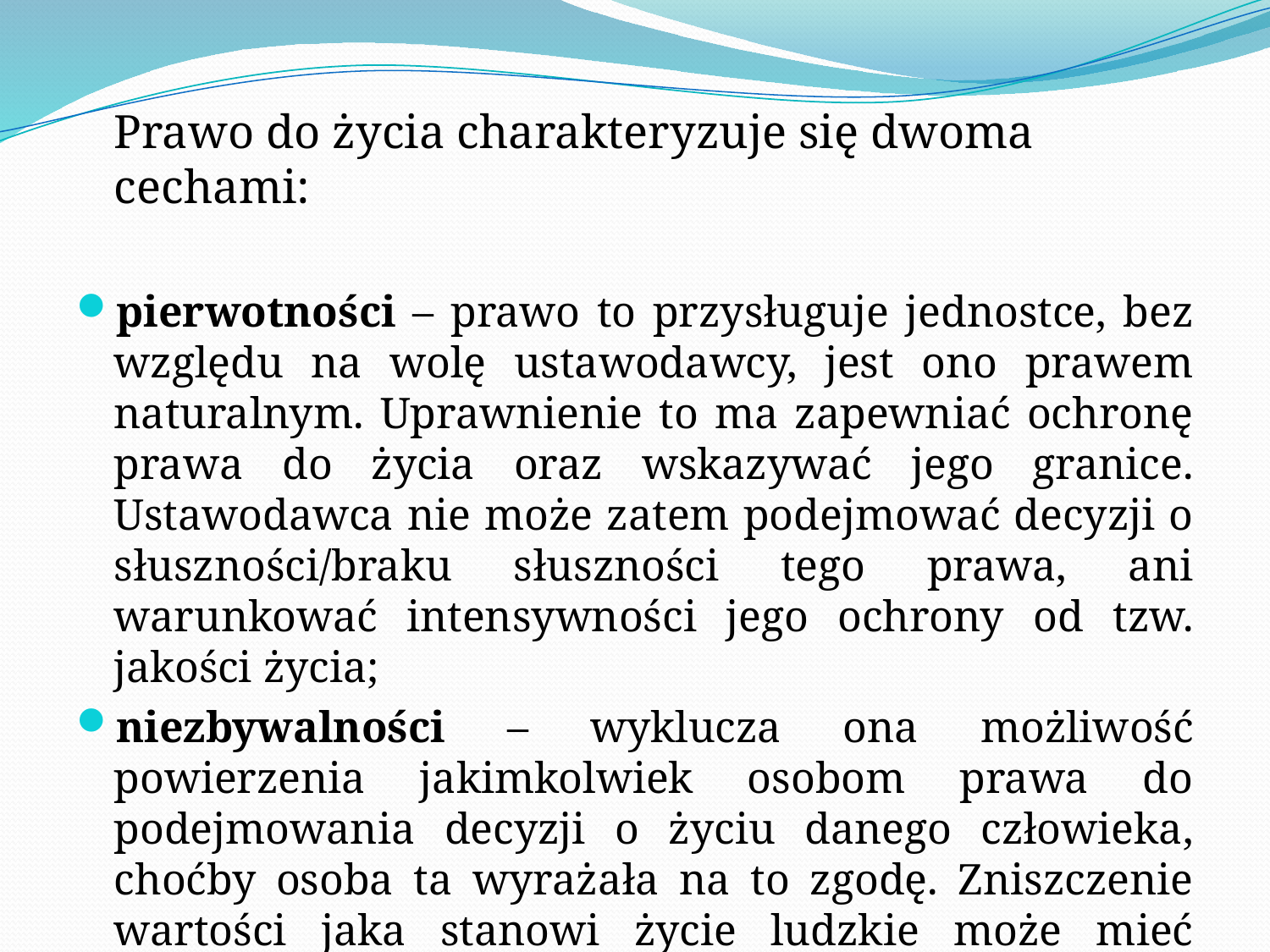

Prawo do życia charakteryzuje się dwoma cechami:

pierwotności – prawo to przysługuje jednostce, bez względu na wolę ustawodawcy, jest ono prawem naturalnym. Uprawnienie to ma zapewniać ochronę prawa do życia oraz wskazywać jego granice. Ustawodawca nie może zatem podejmować decyzji o słuszności/braku słuszności tego prawa, ani warunkować intensywności jego ochrony od tzw. jakości życia;
niezbywalności – wyklucza ona możliwość powierzenia jakimkolwiek osobom prawa do podejmowania decyzji o życiu danego człowieka, choćby osoba ta wyrażała na to zgodę. Zniszczenie wartości jaka stanowi życie ludzkie może mieć miejsce tylko i wyłącznie w oznaczonych prawnie sytuacjach, bądź być efektem własnego działania.